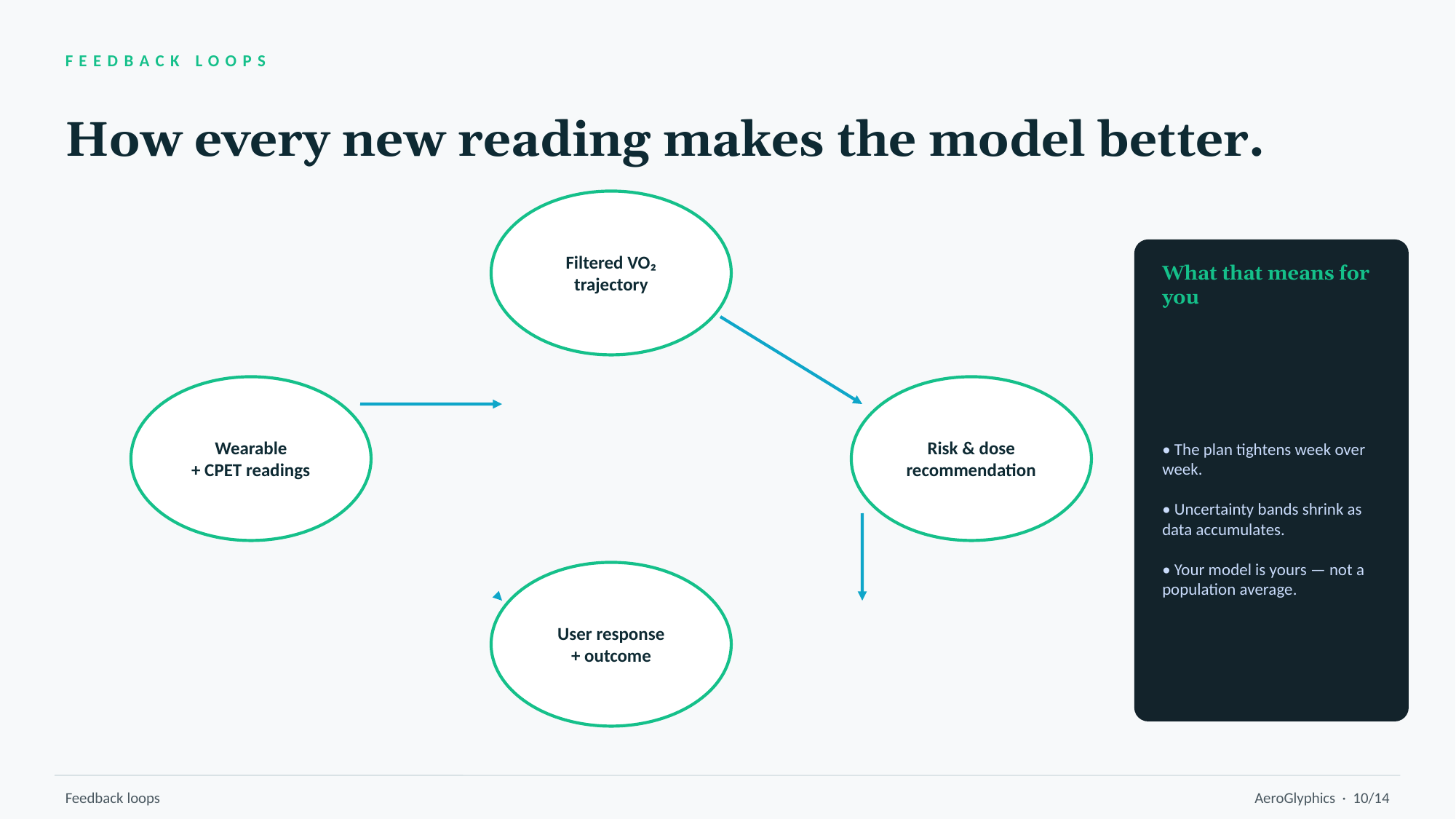

FEEDBACK LOOPS
How every new reading makes the model better.

Filtered VO₂
trajectory

What that means for you

• The plan tightens week over week.

• Uncertainty bands shrink as data accumulates.

• Your model is yours — not a population average.

Wearable
+ CPET readings

Risk & dose
recommendation

User response
+ outcome

Feedback loops
AeroGlyphics  ·  10/14